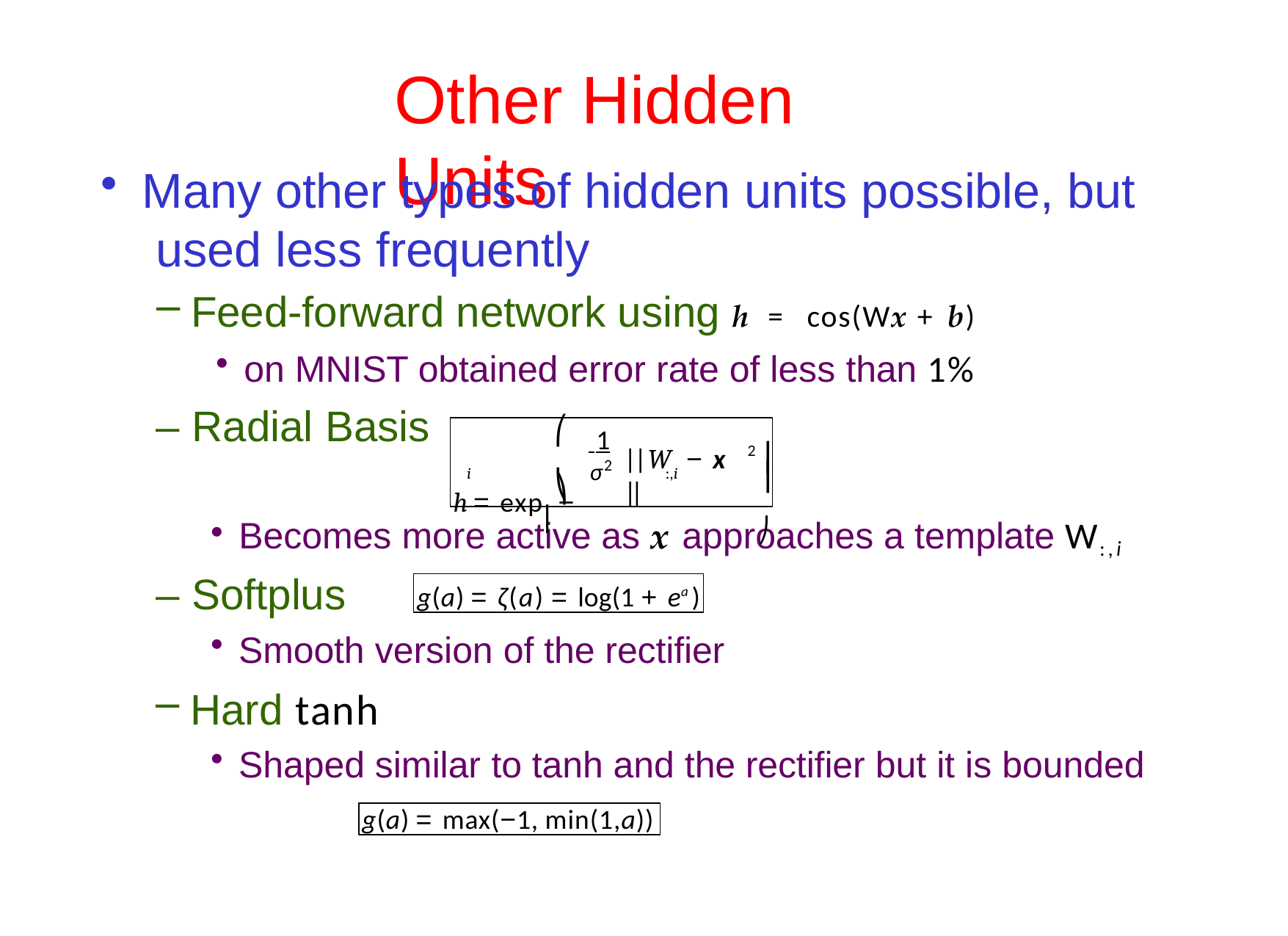

# Other Hidden	Units
Many other types of hidden units possible, but  used less frequently
Feed-forward network using h  = cos(Wx + b)
on MNIST obtained error rate of less than 1%
– Radial Basis
⎛	⎞
h = exp⎜−

 1
σ2
⎟
2
||W	− x ||
⎟⎠
i
:,i
⎝
Becomes more active as x approaches a template W:,i
– Softplus
g(a) = ζ(a) = log(1 + ea )
Smooth version of the rectifier
Hard tanh
Shaped similar to tanh and the rectifier but it is bounded
g(a) = max(−1, min(1,a))